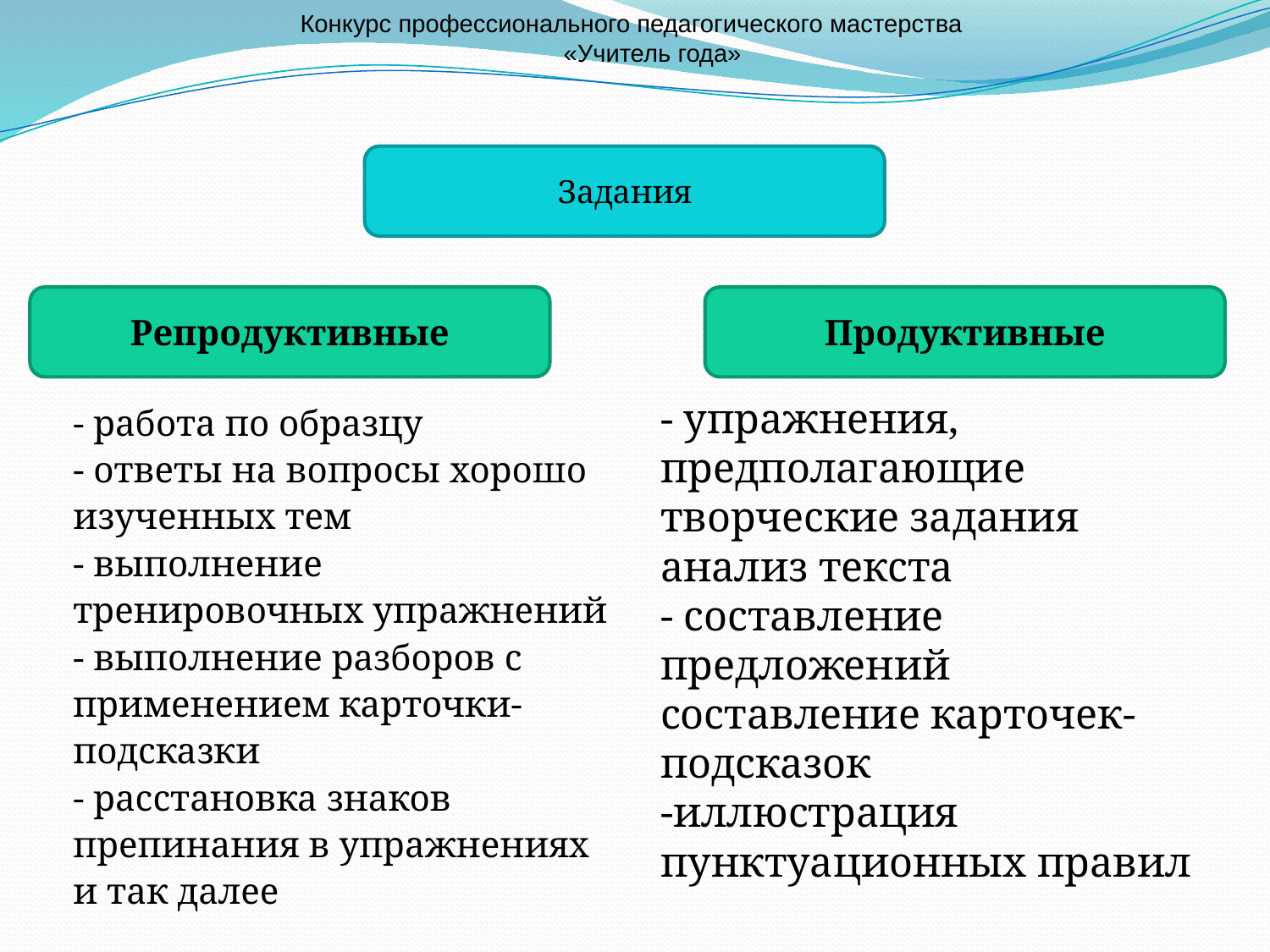

Конкурс профессионального педагогического мастерства
     «Учитель года»
Задания
Репродуктивные
Продуктивные
- упражнения, предполагающие творческие задания
анализ текста
- составление предложений составление карточек- подсказок
-иллюстрация пунктуационных правил
- работа по образцу
- ответы на вопросы хорошо изученных тем
- выполнение тренировочных упражнений
- выполнение разборов с применением карточки- подсказки
- расстановка знаков препинания в упражнениях и так далее